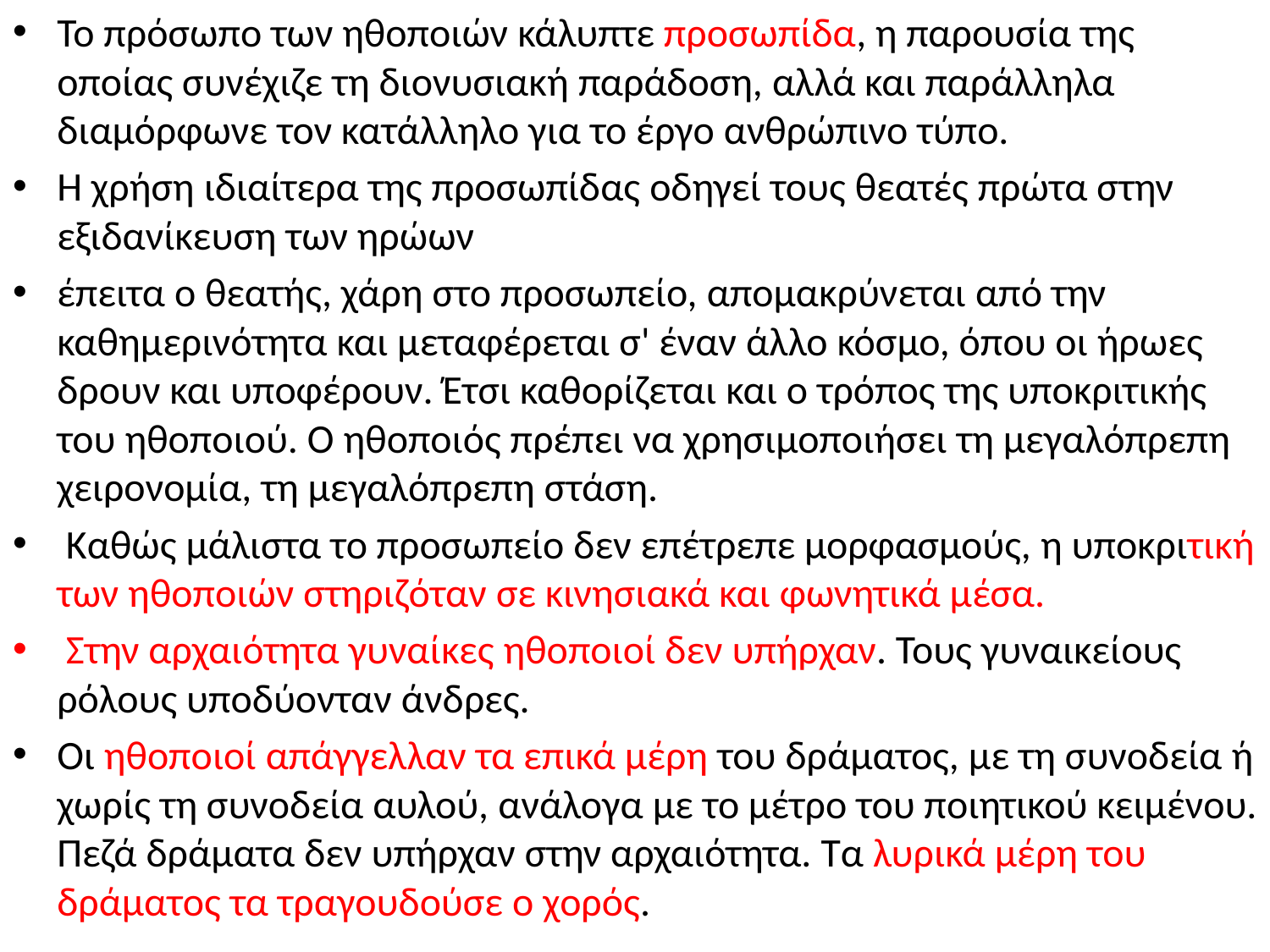

Το πρόσωπο των ηθοποιών κάλυπτε προσωπίδα, η παρουσία της οποίας συνέχιζε τη διονυσιακή παράδοση, αλλά και παράλληλα διαμόρφωνε τον κατάλληλο για το έργο ανθρώπινο τύπο.
Η χρήση ιδιαίτερα της προσωπίδας οδηγεί τους θεατές πρώτα στην εξιδανίκευση των ηρώων
έπειτα ο θεατής, χάρη στο προσωπείο, απομακρύνεται από την καθημερινότητα και μεταφέρεται σ' έναν άλλο κόσμο, όπου οι ήρωες δρουν και υποφέρουν. Έτσι καθορίζεται και ο τρόπος της υποκριτικής του ηθοποιού. Ο ηθοποιός πρέπει να χρησιμοποιήσει τη μεγαλόπρεπη χειρονομία, τη μεγαλόπρεπη στάση.
 Καθώς μάλιστα το προσωπείο δεν επέτρεπε μορφασμούς, η υποκριτική των ηθοποιών στηριζόταν σε κινησιακά και φωνητικά μέσα.
 Στην αρχαιότητα γυναίκες ηθοποιοί δεν υπήρχαν. Τους γυναικείους ρόλους υποδύονταν άνδρες.
Οι ηθοποιοί απάγγελλαν τα επικά μέρη του δράματος, με τη συνοδεία ή χωρίς τη συνοδεία αυλού, ανάλογα με το μέτρο του ποιητικού κειμένου. Πεζά δράματα δεν υπήρχαν στην αρχαιότητα. Τα λυρικά μέρη του δράματος τα τραγουδούσε ο χορός.

#